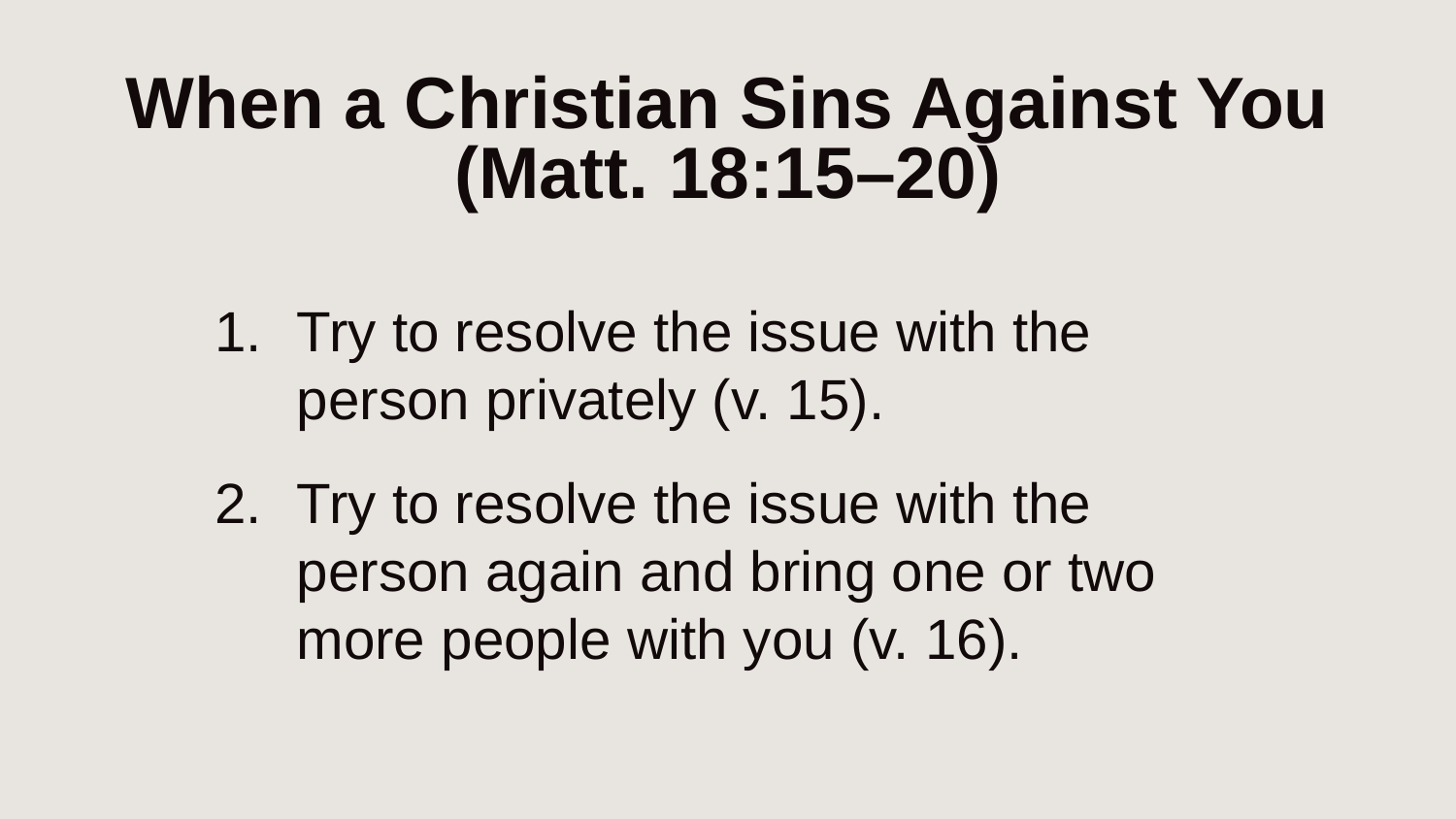

# When a Christian Sins Against You (Matt. 18:15–20)
Try to resolve the issue with the person privately (v. 15).
Try to resolve the issue with the person again and bring one or two more people with you (v. 16).